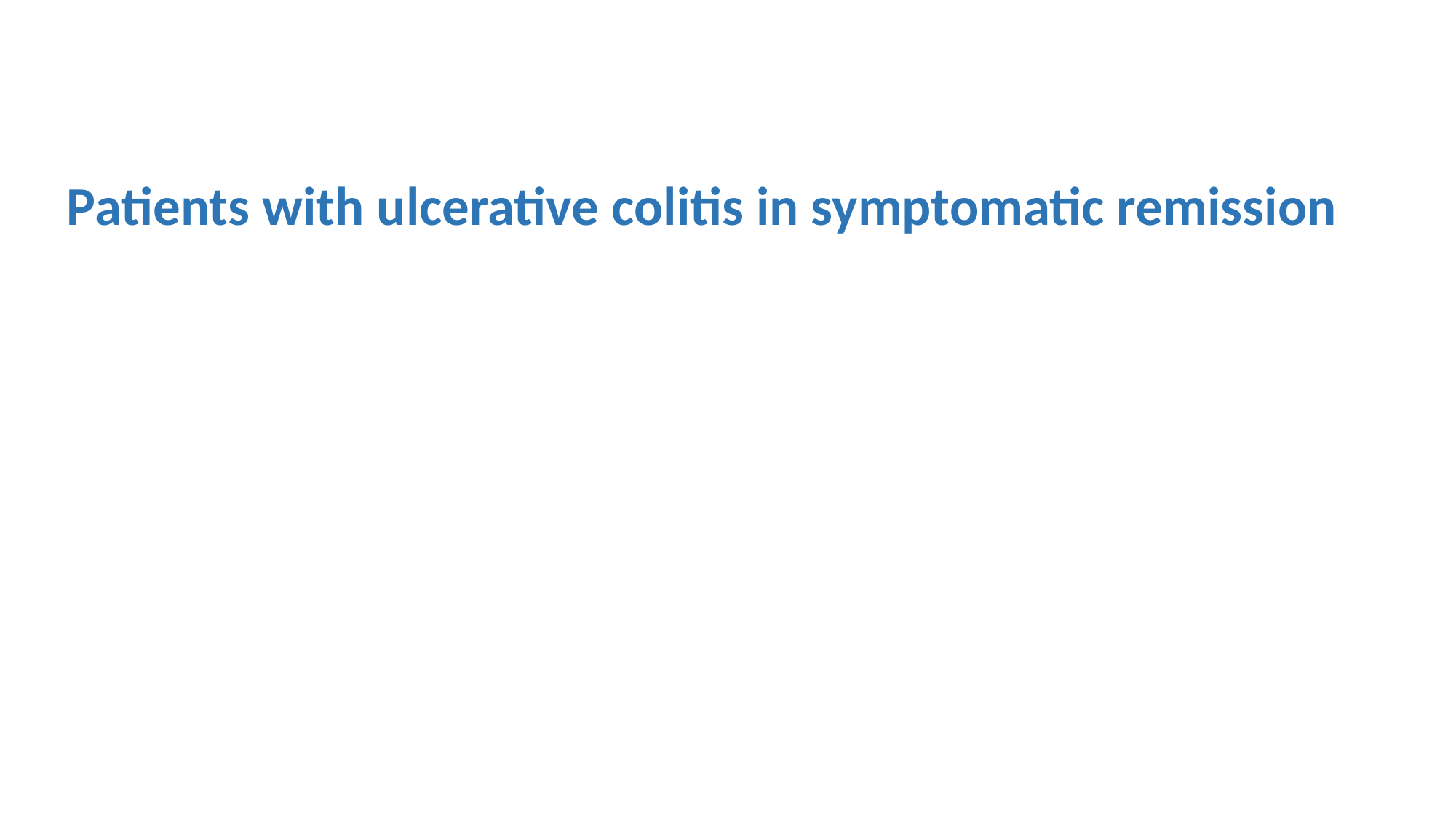

Patients with ulcerative colitis in symptomatic remission